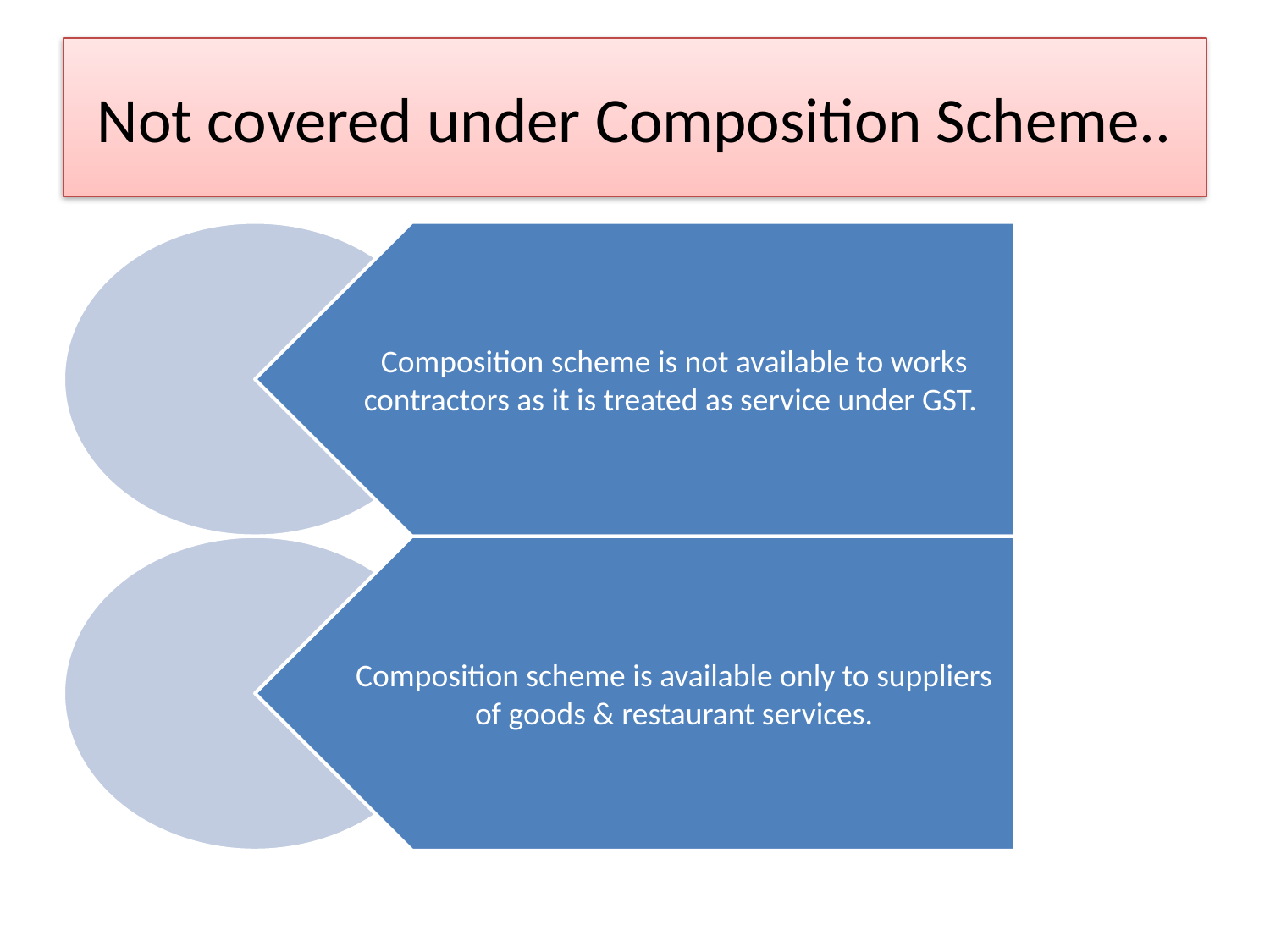

# Not covered under Composition Scheme..
Composition scheme is not available to works contractors as it is treated as service under GST.
Composition scheme is available only to suppliers of goods & restaurant services.